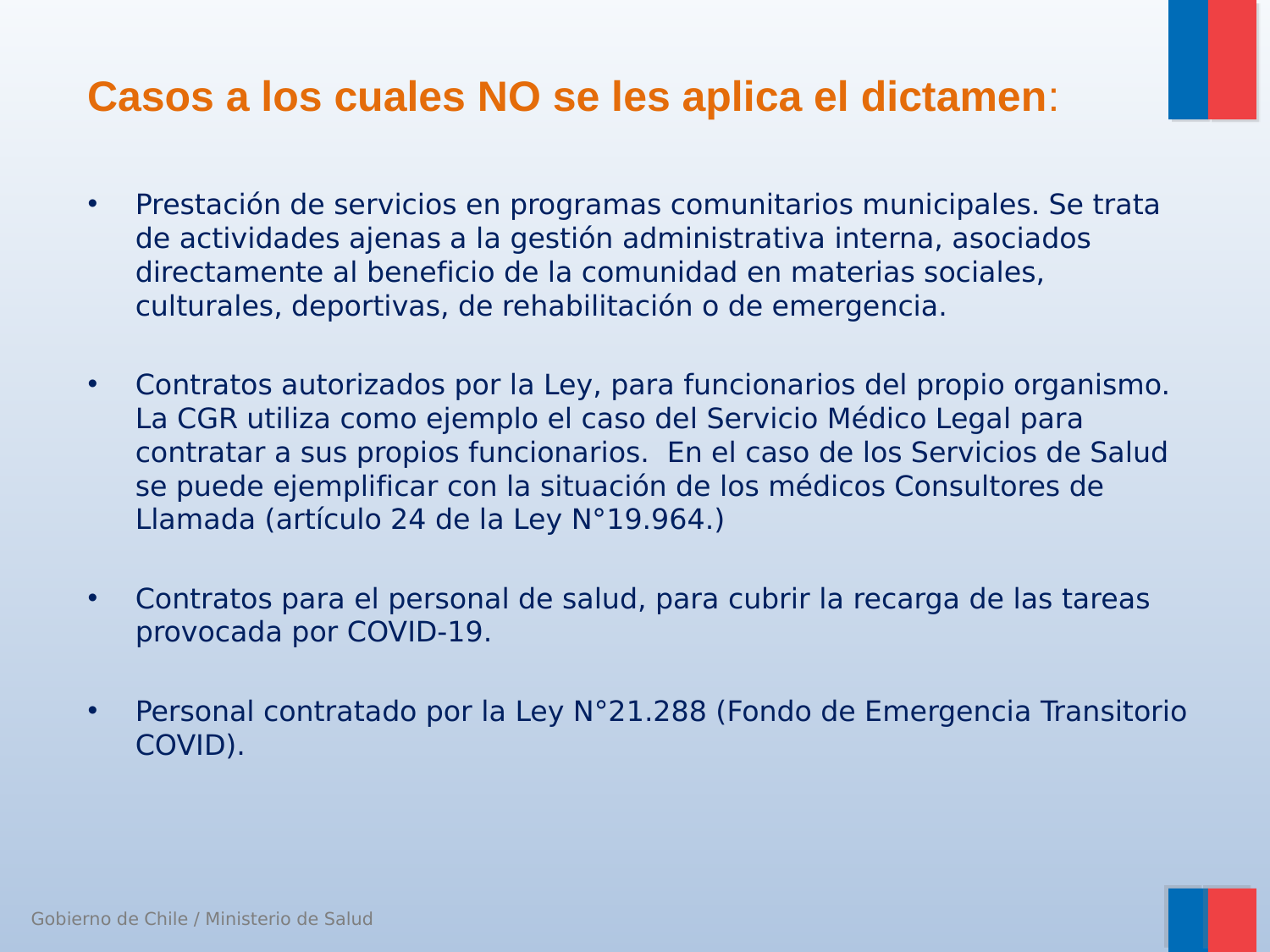

#
Casos a los cuales NO se les aplica el dictamen:
Prestación de servicios en programas comunitarios municipales. Se trata de actividades ajenas a la gestión administrativa interna, asociados directamente al beneficio de la comunidad en materias sociales, culturales, deportivas, de rehabilitación o de emergencia.

Contratos autorizados por la Ley, para funcionarios del propio organismo. La CGR utiliza como ejemplo el caso del Servicio Médico Legal para contratar a sus propios funcionarios.  En el caso de los Servicios de Salud se puede ejemplificar con la situación de los médicos Consultores de Llamada (artículo 24 de la Ley N°19.964.)

Contratos para el personal de salud, para cubrir la recarga de las tareas provocada por COVID-19.

Personal contratado por la Ley N°21.288 (Fondo de Emergencia Transitorio COVID).